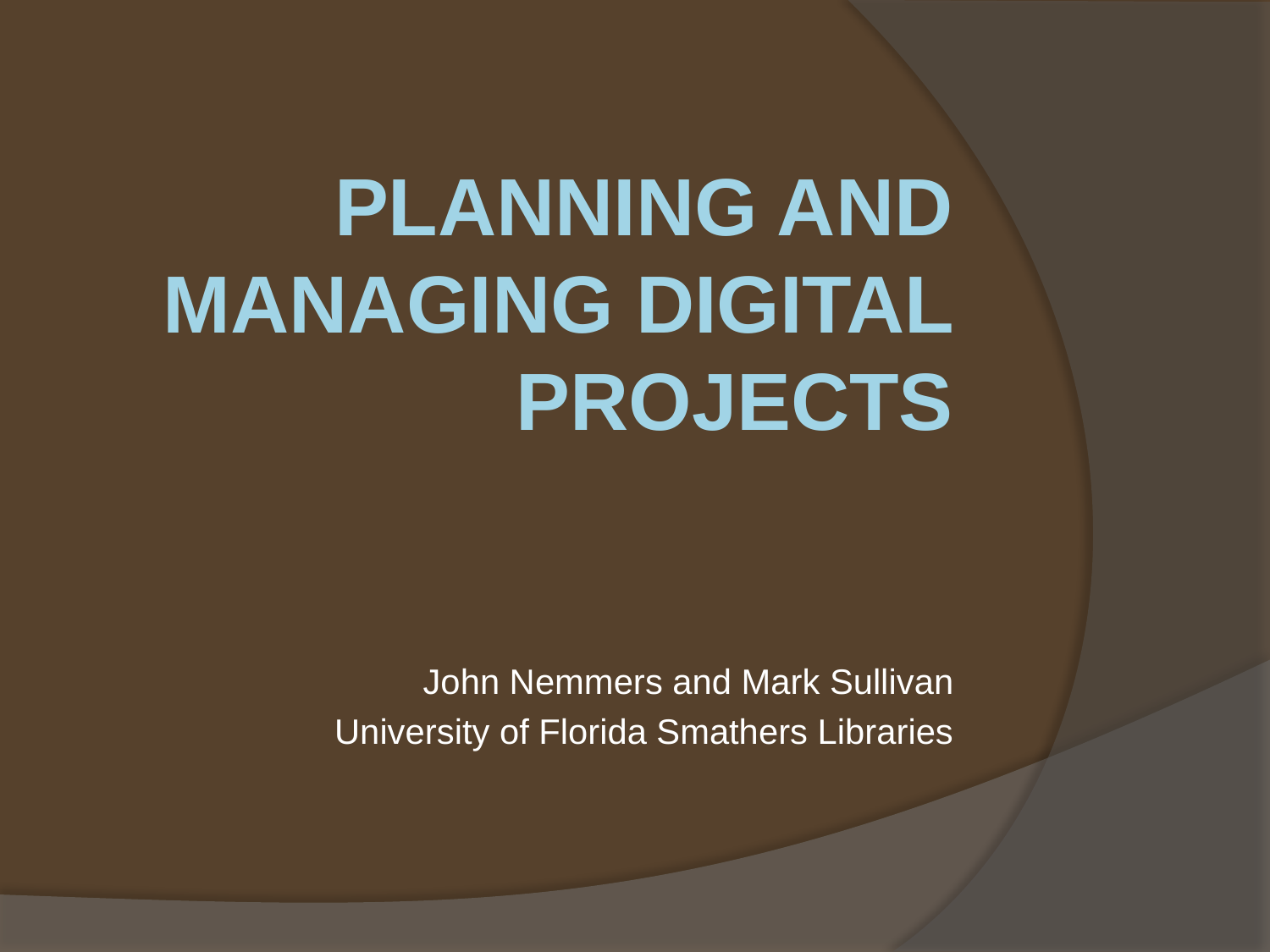

# Planning and Managing Digital Projects
John Nemmers and Mark Sullivan
University of Florida Smathers Libraries